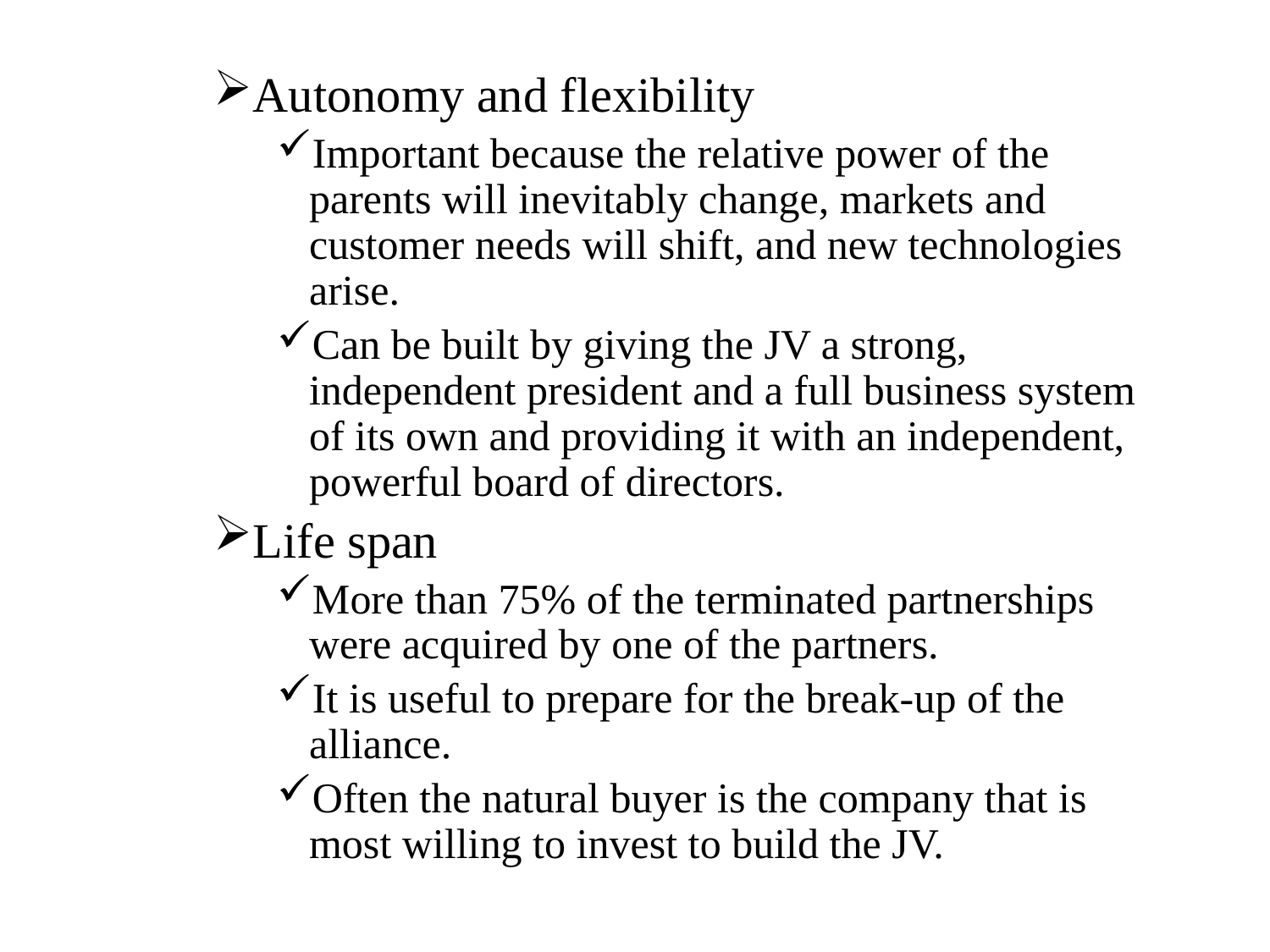

Autonomy and flexibility
Important because the relative power of the parents will inevitably change, markets and customer needs will shift, and new technologies arise.
Can be built by giving the JV a strong, independent president and a full business system of its own and providing it with an independent, powerful board of directors.
Life span
More than 75% of the terminated partnerships were acquired by one of the partners.
It is useful to prepare for the break-up of the alliance.
Often the natural buyer is the company that is most willing to invest to build the JV.